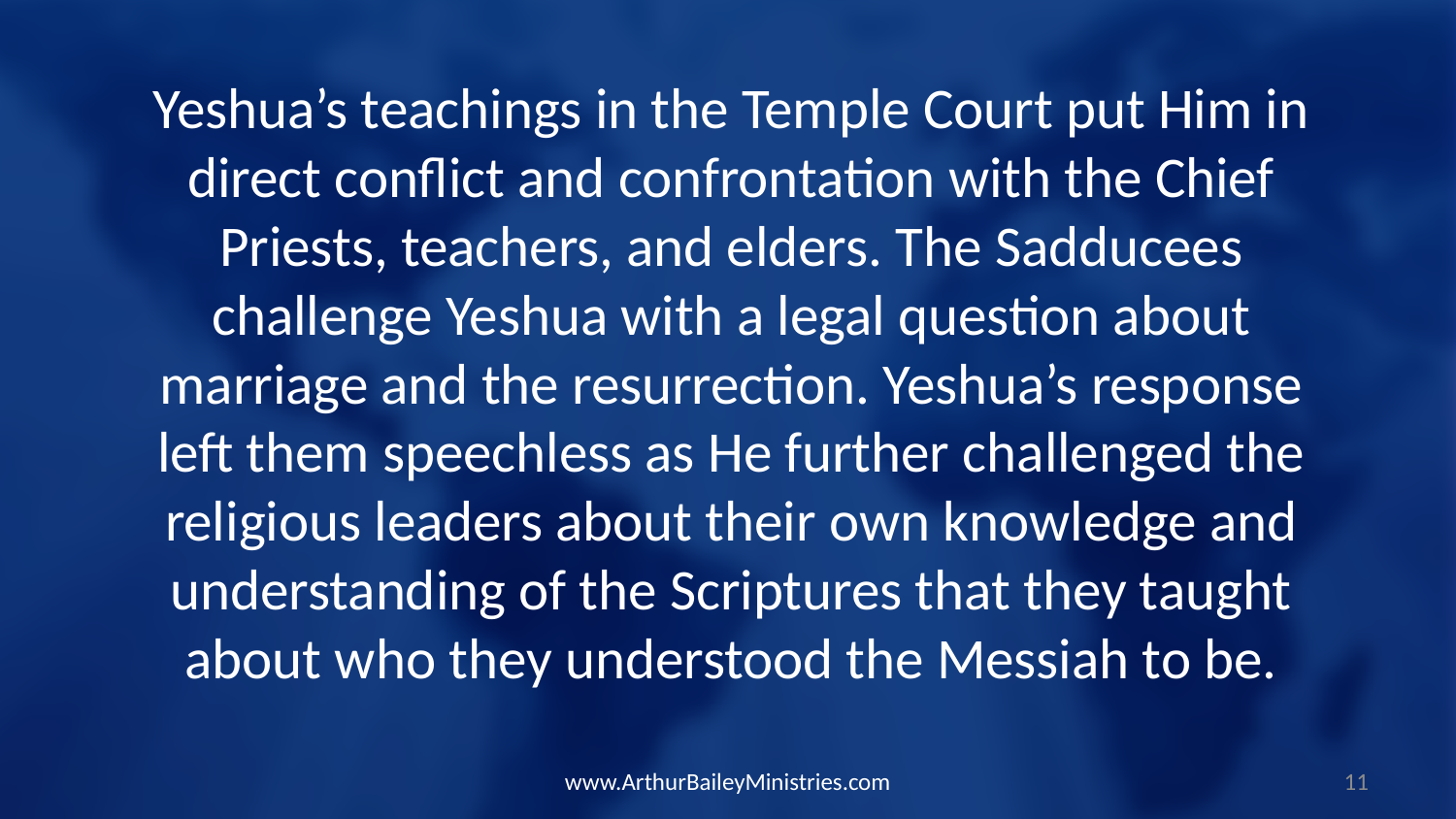

Yeshua’s teachings in the Temple Court put Him in direct conflict and confrontation with the Chief Priests, teachers, and elders. The Sadducees challenge Yeshua with a legal question about marriage and the resurrection. Yeshua’s response left them speechless as He further challenged the religious leaders about their own knowledge and understanding of the Scriptures that they taught about who they understood the Messiah to be.
www.ArthurBaileyMinistries.com
11